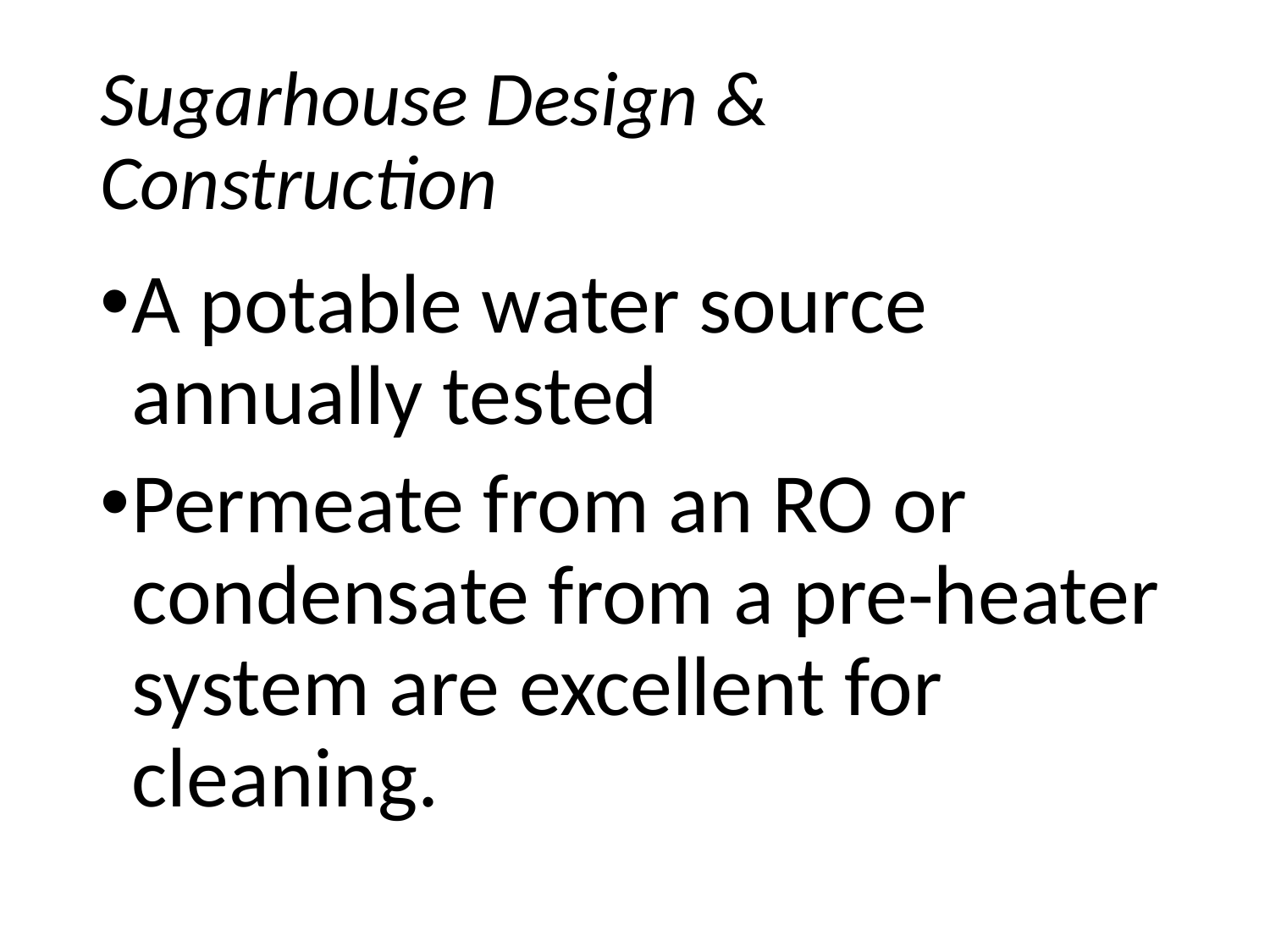

# Sugarhouse Design & Construction
A potable water source annually tested
Permeate from an RO or condensate from a pre-heater system are excellent for cleaning.